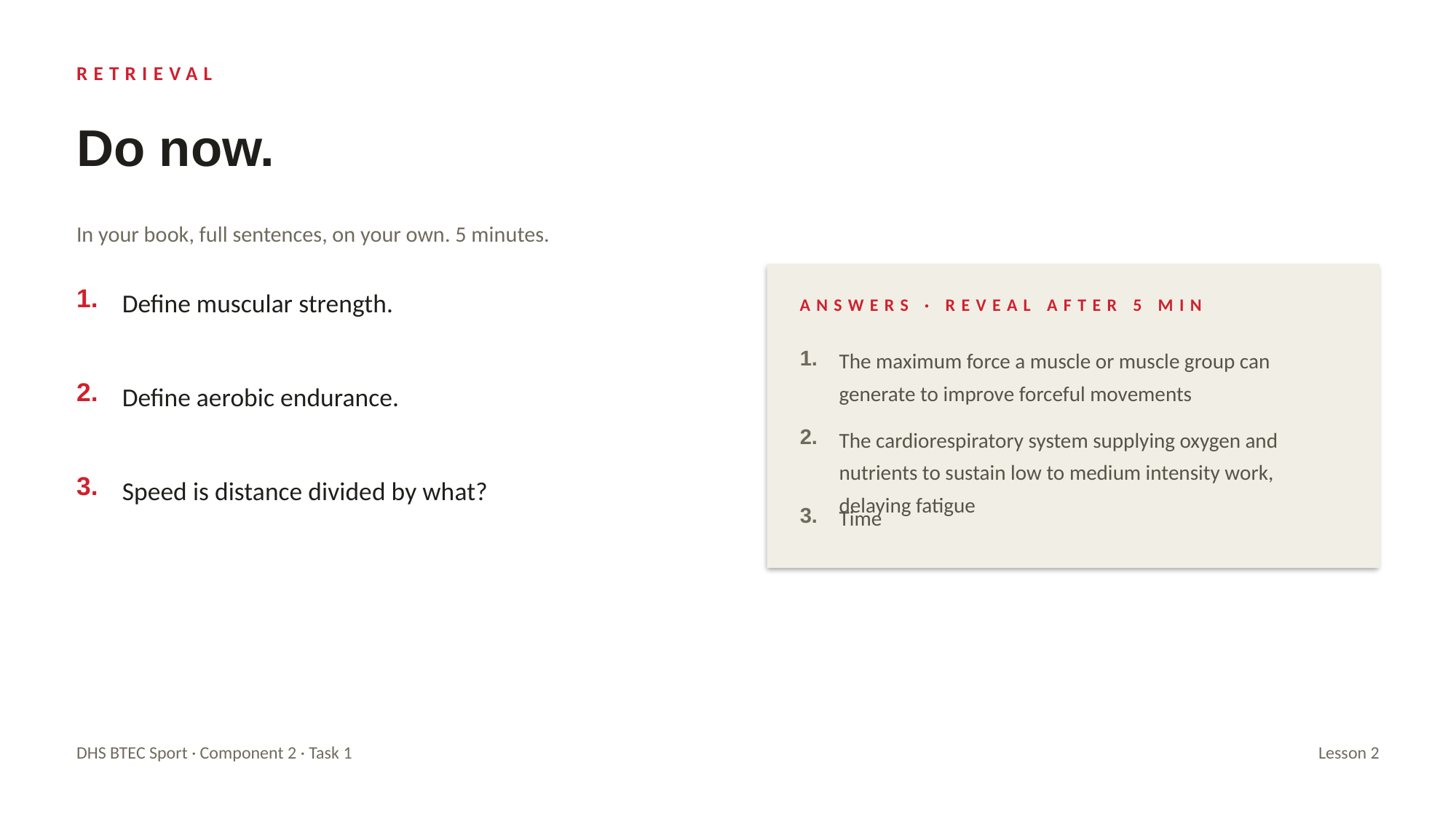

RETRIEVAL
Do now.
In your book, full sentences, on your own. 5 minutes.

1.
Define muscular strength.
ANSWERS · REVEAL AFTER 5 MIN
1.
The maximum force a muscle or muscle group can generate to improve forceful movements
2.
Define aerobic endurance.
2.
The cardiorespiratory system supplying oxygen and nutrients to sustain low to medium intensity work, delaying fatigue
3.
Speed is distance divided by what?
3.
Time
DHS BTEC Sport · Component 2 · Task 1
Lesson 2